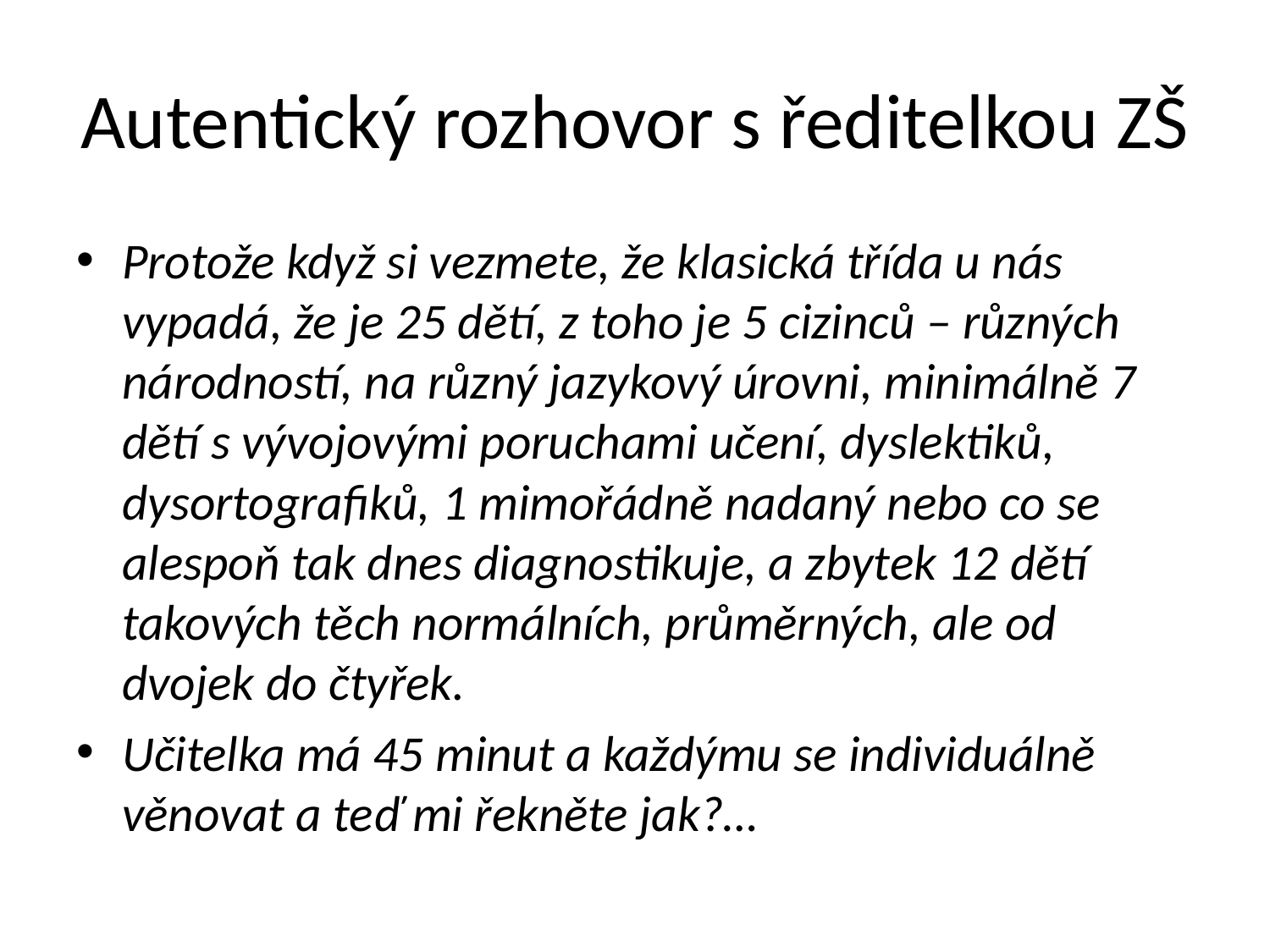

# Autentický rozhovor s ředitelkou ZŠ
Protože když si vezmete, že klasická třída u nás vypadá, že je 25 dětí, z toho je 5 cizinců – různých národností, na různý jazykový úrovni, minimálně 7 dětí s vývojovými poruchami učení, dyslektiků, dysortografiků, 1 mimořádně nadaný nebo co se alespoň tak dnes diagnostikuje, a zbytek 12 dětí takových těch normálních, průměrných, ale od dvojek do čtyřek.
Učitelka má 45 minut a každýmu se individuálně věnovat a teď mi řekněte jak?…